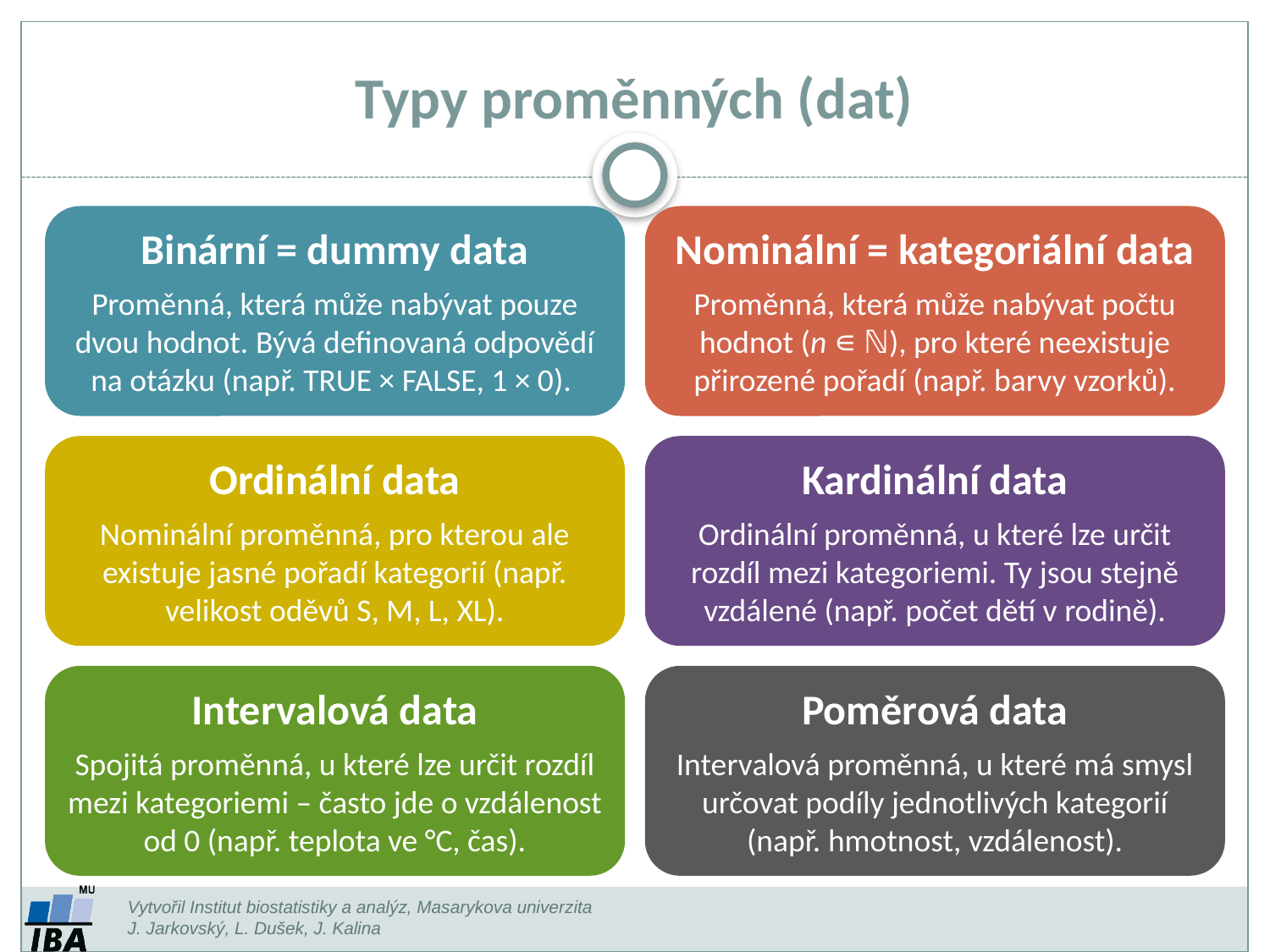

Typy proměnných (dat)
Binární = dummy data
Proměnná, která může nabývat pouze dvou hodnot. Bývá definovaná odpovědí na otázku (např. TRUE × FALSE, 1 × 0).

Nominální = kategoriální data
Proměnná, která může nabývat počtu hodnot (n ∊ ℕ), pro které neexistuje přirozené pořadí (např. barvy vzorků).

Ordinální data
Nominální proměnná, pro kterou ale existuje jasné pořadí kategorií (např. velikost oděvů S, M, L, XL).

Kardinální data
Ordinální proměnná, u které lze určit rozdíl mezi kategoriemi. Ty jsou stejně vzdálené (např. počet dětí v rodině).

Intervalová data
Spojitá proměnná, u které lze určit rozdíl mezi kategoriemi – často jde o vzdálenost od 0 (např. teplota ve °C, čas).

Poměrová data
Intervalová proměnná, u které má smysl určovat podíly jednotlivých kategorií (např. hmotnost, vzdálenost).

Vytvořil Institut biostatistiky a analýz, Masarykova univerzita
J. Jarkovský, L. Dušek, J. Kalina